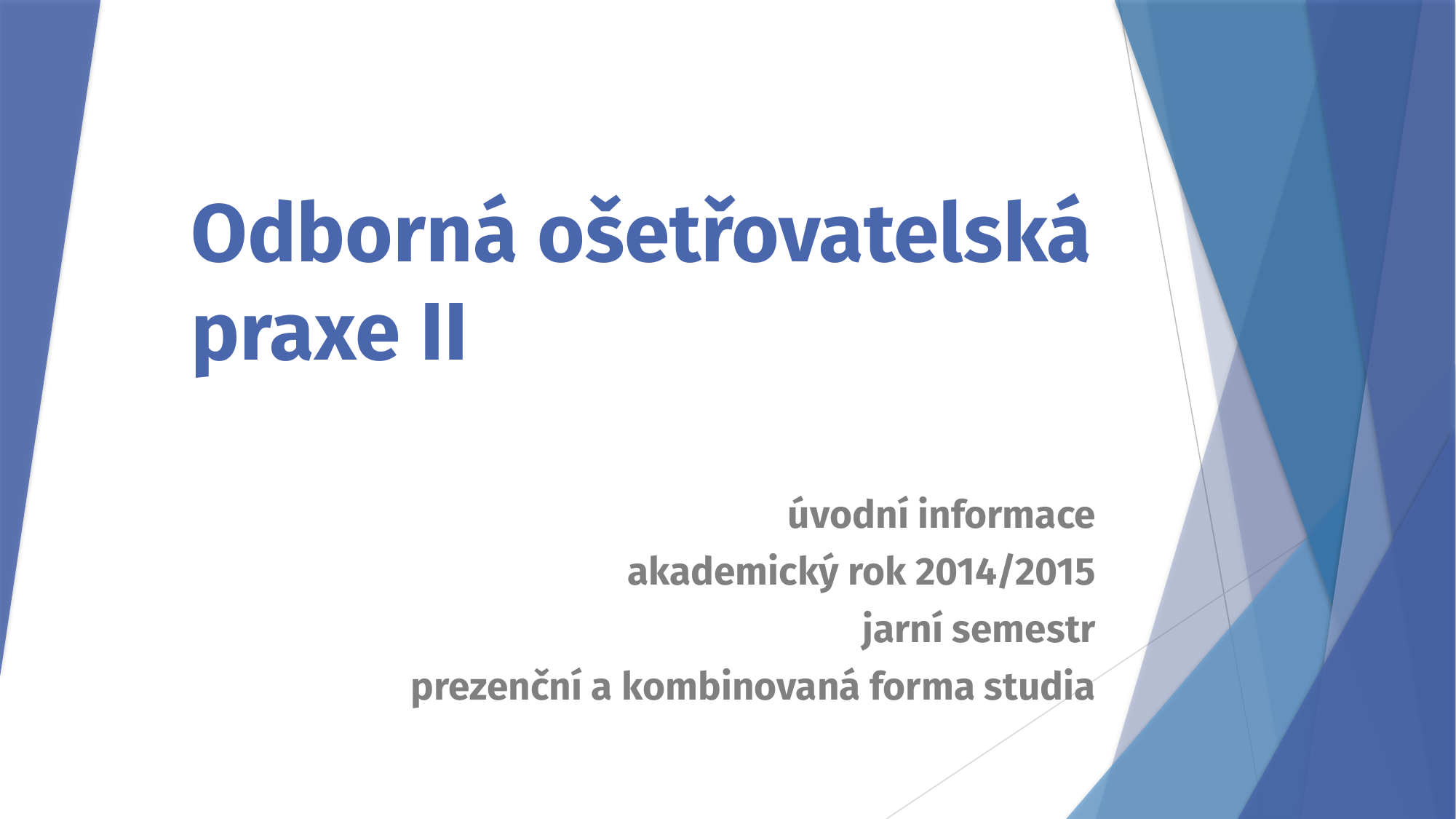

# Odborná ošetřovatelská praxe II
úvodní informace
akademický rok 2014/2015
jarní semestr
prezenční a kombinovaná forma studia